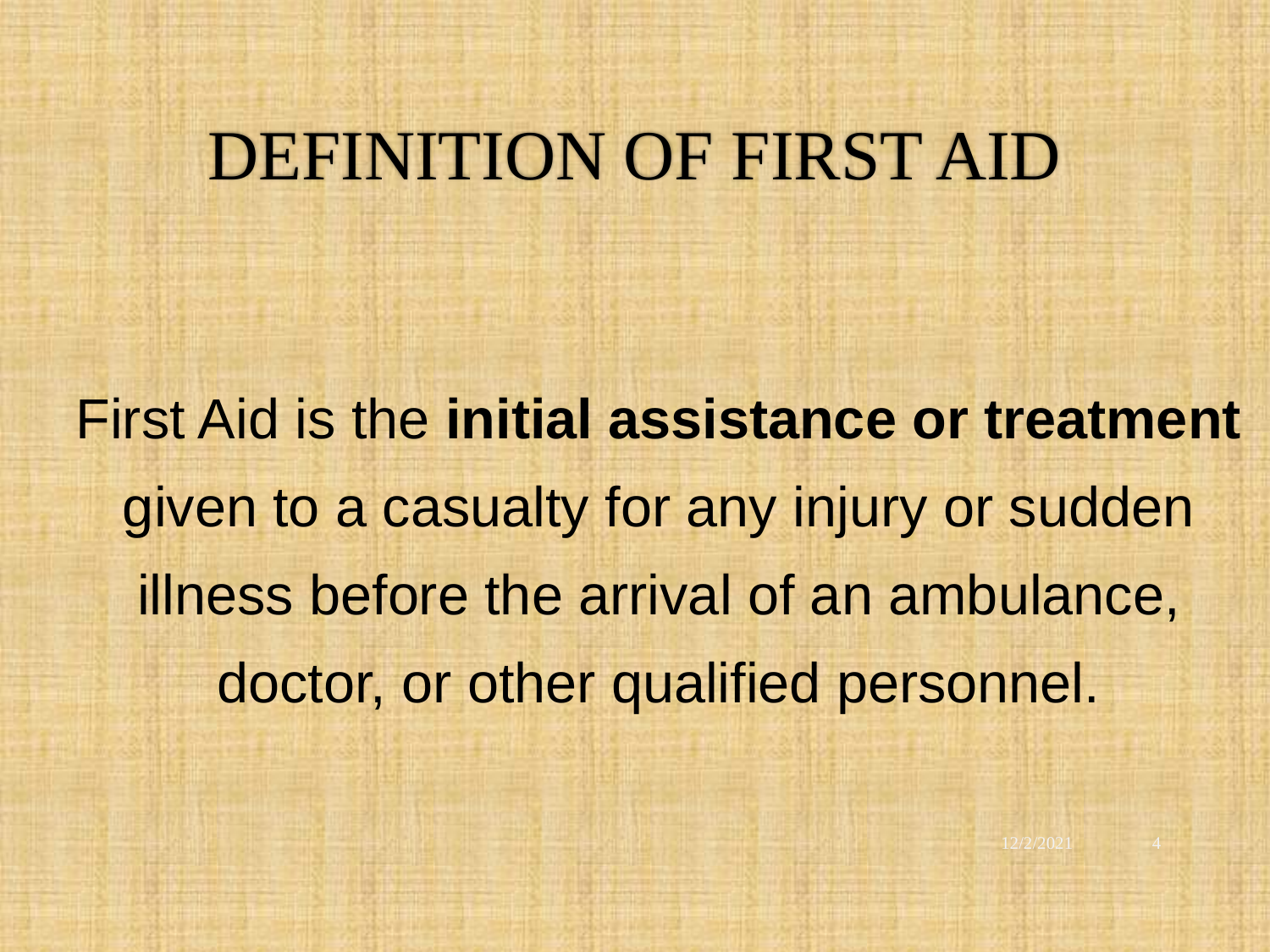

# DEFINITION OF FIRST AID
First Aid is the initial assistance or treatment
given to a casualty for any injury or sudden
illness before the arrival of an ambulance,
doctor, or other qualified personnel.
12/2/2021
4